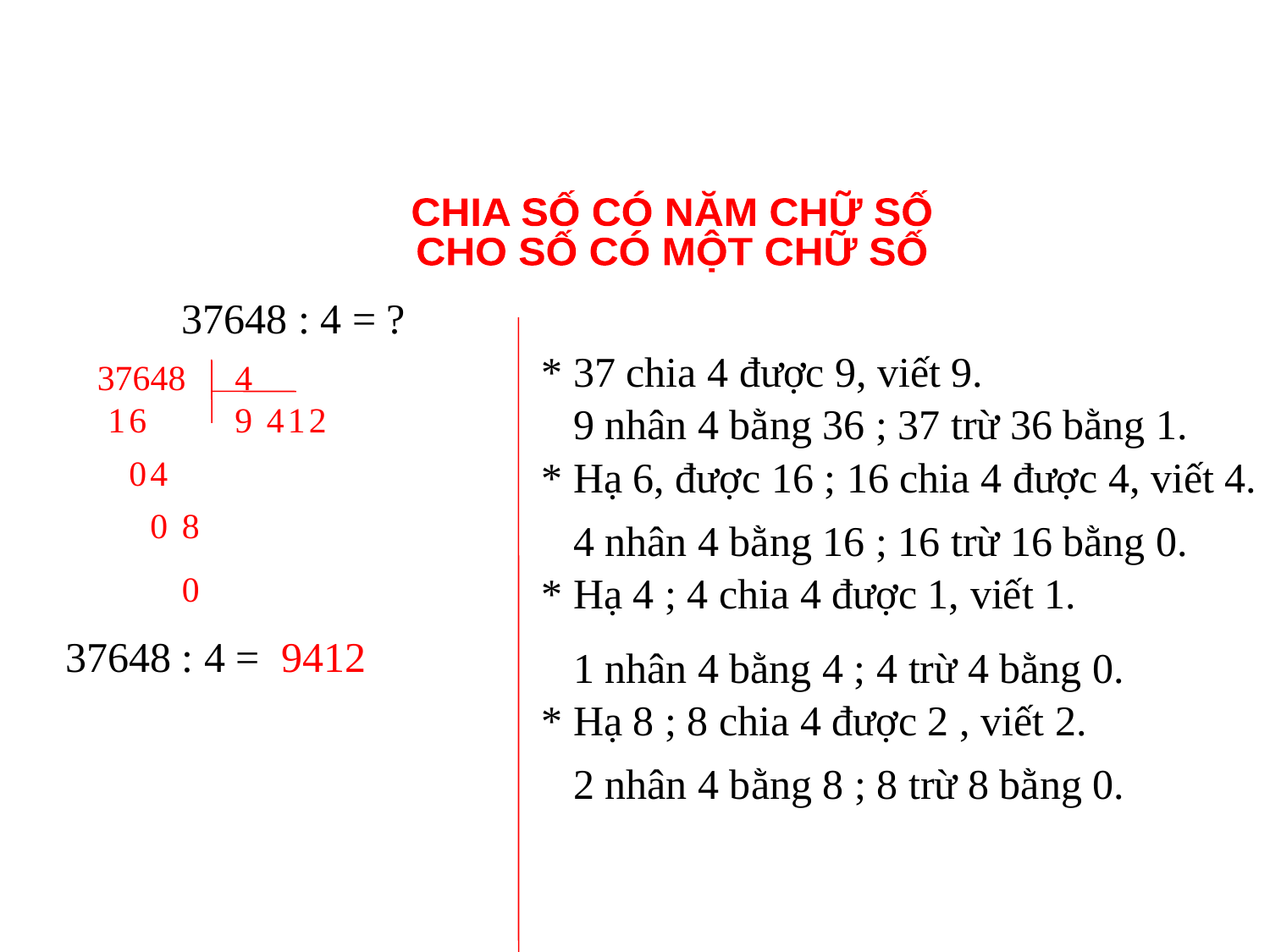

#
CHIA SỐ CÓ NĂM CHỮ SỐ
CHO SỐ CÓ MỘT CHỮ SỐ

37648 : 4 = ?

* 37 chia 4 được 9, viết 9.
37648

4

1
6

9
4
1
2
   9 nhân 4 bằng 36 ; 37 trừ 36 bằng 1.
0
4
 * Hạ 6, được 16 ; 16 chia 4 được 4, viết 4.
0
8
   4 nhân 4 bằng 16 ; 16 trừ 16 bằng 0.
0
* Hạ 4 ; 4 chia 4 được 1, viết 1.

37648 : 4 =  9412
  1 nhân 4 bằng 4 ; 4 trừ 4 bằng 0.
* Hạ 8 ; 8 chia 4 được 2 , viết 2.
 2 nhân 4 bằng 8 ; 8 trừ 8 bằng 0.